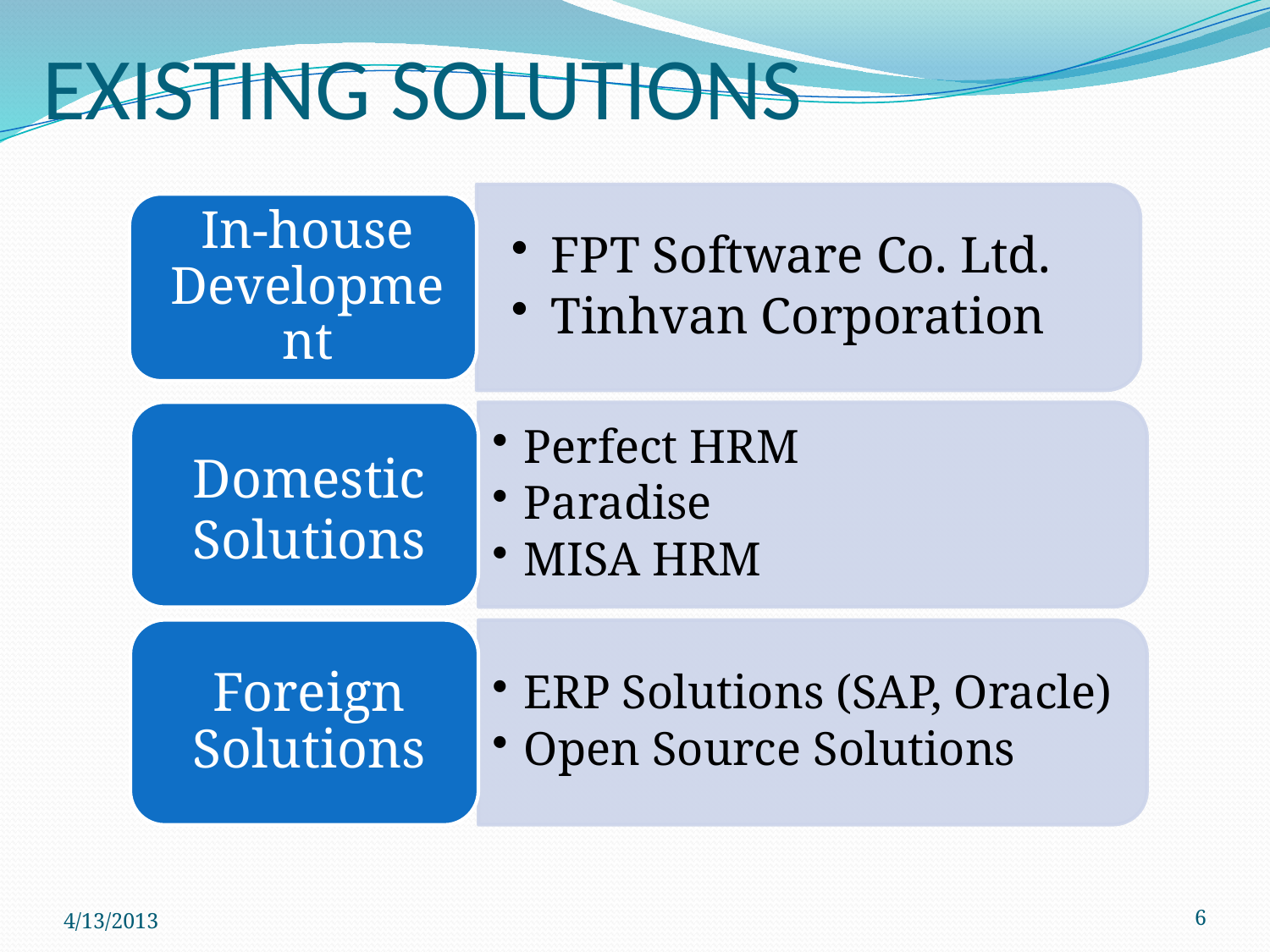

# EXISTING SOLUTIONS
FPT Software Co. Ltd.
Tinhvan Corporation
In-house Development
Perfect HRM
Paradise
MISA HRM
Domestic Solutions
ERP Solutions (SAP, Oracle)
Open Source Solutions
Foreign Solutions
4/13/2013
6